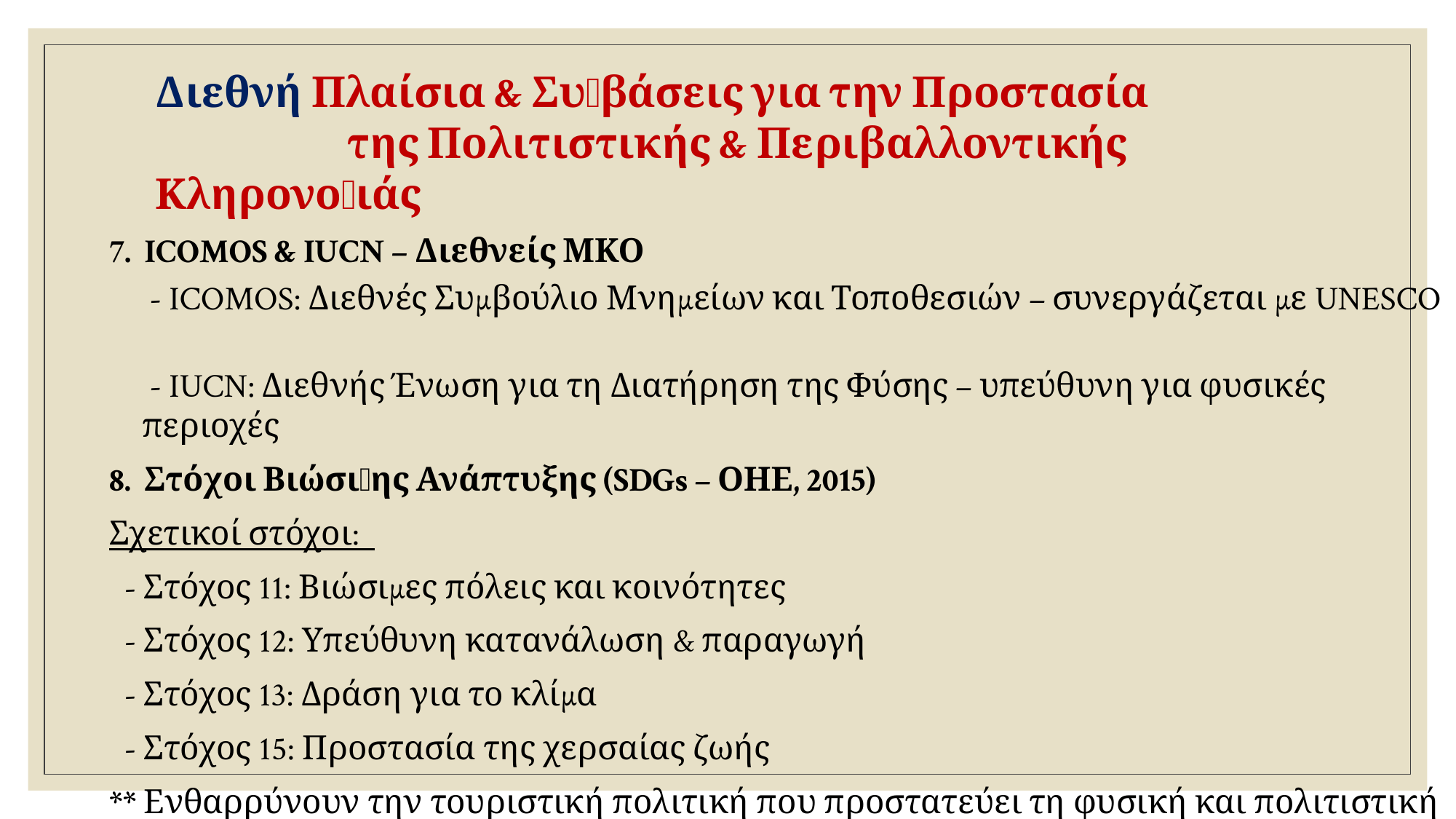

# Διεθνή Πλαίσια & Συμβάσεις για την Προστασία της Πολιτιστικής & Περιβαλλοντικής Κληρονομιάς
7.  ICOMOS & IUCN – Διεθνείς ΜΚΟ
 - ICOMOS: Διεθνές Συμβούλιο Μνημείων και Τοποθεσιών – συνεργάζεται με UNESCO
 - IUCN: Διεθνής Ένωση για τη Διατήρηση της Φύσης – υπεύθυνη για φυσικές περιοχές
8.  Στόχοι Βιώσιμης Ανάπτυξης (SDGs – ΟΗΕ, 2015)
Σχετικοί στόχοι:
  - Στόχος 11: Βιώσιμες πόλεις και κοινότητες
  - Στόχος 12: Υπεύθυνη κατανάλωση & παραγωγή
  - Στόχος 13: Δράση για το κλίμα
  - Στόχος 15: Προστασία της χερσαίας ζωής
** Ενθαρρύνουν την τουριστική πολιτική που προστατεύει τη φυσική και πολιτιστική κληρονομιά